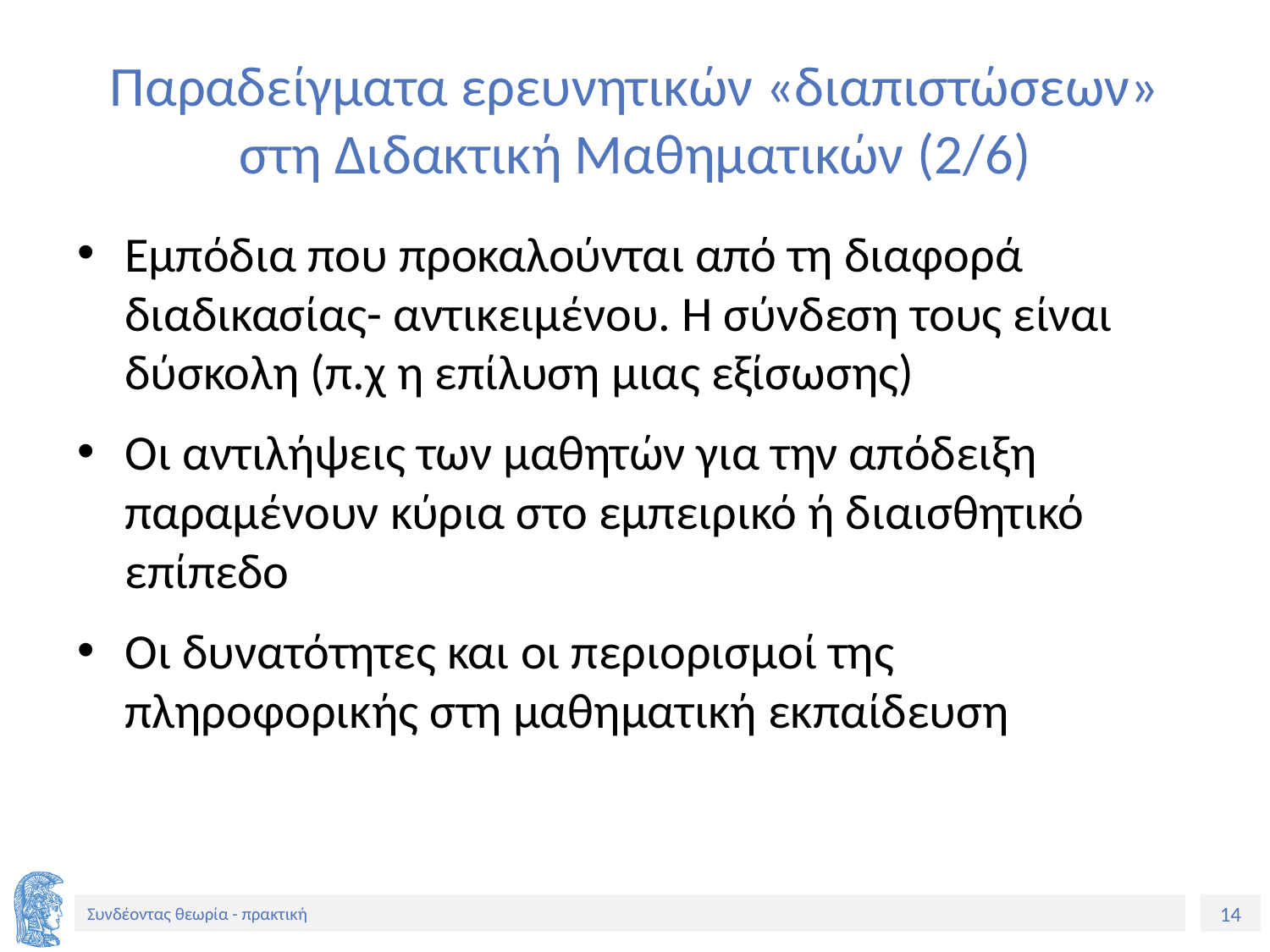

# Παραδείγματα ερευνητικών «διαπιστώσεων» στη Διδακτική Μαθηματικών (2/6)
Εμπόδια που προκαλούνται από τη διαφορά διαδικασίας- αντικειμένου. Η σύνδεση τους είναι δύσκολη (π.χ η επίλυση μιας εξίσωσης)
Οι αντιλήψεις των μαθητών για την απόδειξη παραμένουν κύρια στο εμπειρικό ή διαισθητικό επίπεδο
Οι δυνατότητες και οι περιορισμοί της πληροφορικής στη μαθηματική εκπαίδευση